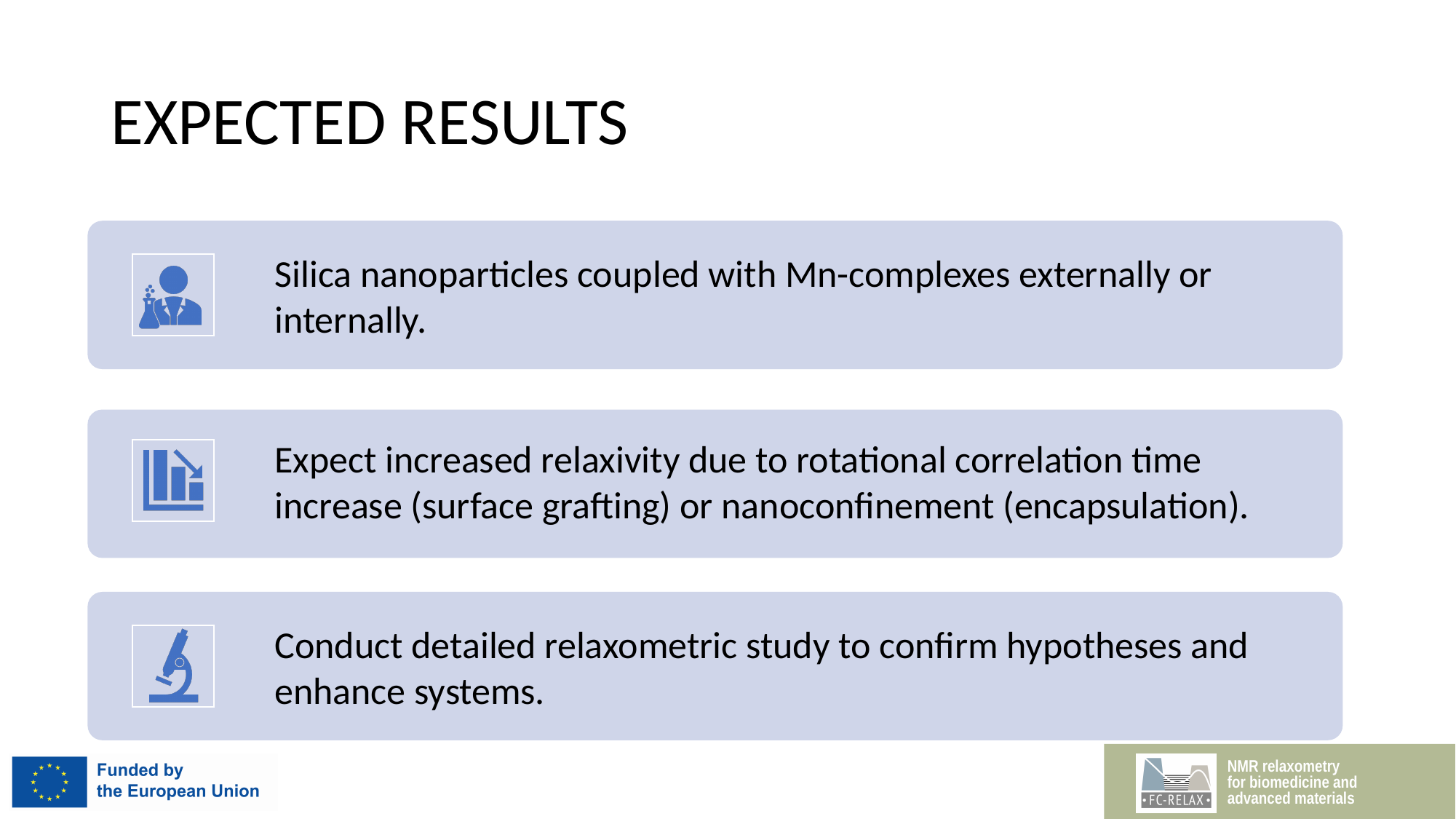

# EXPECTED RESULTS
Silica nanoparticles coupled with Mn-complexes externally or internally.
Expect increased relaxivity due to rotational correlation time increase (surface grafting) or nanoconfinement (encapsulation).
Conduct detailed relaxometric study to confirm hypotheses and enhance systems.